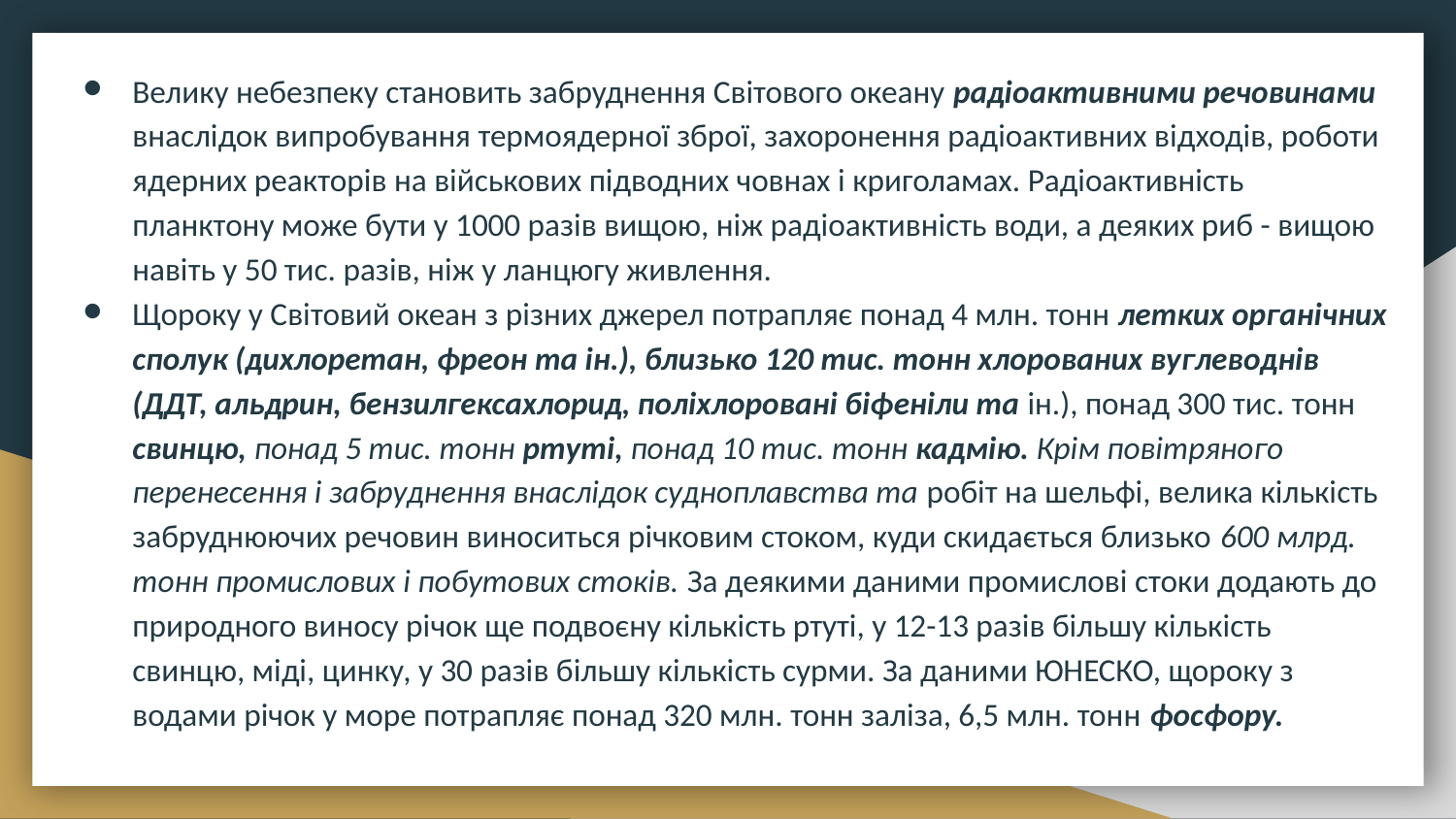

Велику небезпеку становить забруднення Світового океану радіоактивними речовинами внаслідок випробування термоядерної зброї, захоронення радіоактивних відходів, роботи ядерних реакторів на військових підводних човнах і криголамах. Радіоактивність планктону може бути у 1000 разів вищою, ніж радіоактивність води, а деяких риб - вищою навіть у 50 тис. разів, ніж у ланцюгу живлення.
Щороку у Світовий океан з різних джерел потрапляє понад 4 млн. тонн летких органічних сполук (дихлоретан, фреон та ін.), близько 120 тис. тонн хлорованих вуглеводнів (ДДТ, альдрин, бензилгексахлорид, поліхлоровані біфеніли та ін.), понад 300 тис. тонн свинцю, понад 5 тис. тонн ртуті, понад 10 тис. тонн кадмію. Крім повітряного перенесення і забруднення внаслідок судноплавства та робіт на шельфі, велика кількість забруднюючих речовин виноситься річковим стоком, куди скидається близько 600 млрд. тонн промислових і побутових стоків. За деякими даними промислові стоки додають до природного виносу річок ще подвоєну кількість ртуті, у 12-13 разів більшу кількість свинцю, міді, цинку, у 30 разів більшу кількість сурми. За даними ЮНЕСКО, щороку з водами річок у море потрапляє понад 320 млн. тонн заліза, 6,5 млн. тонн фосфору.